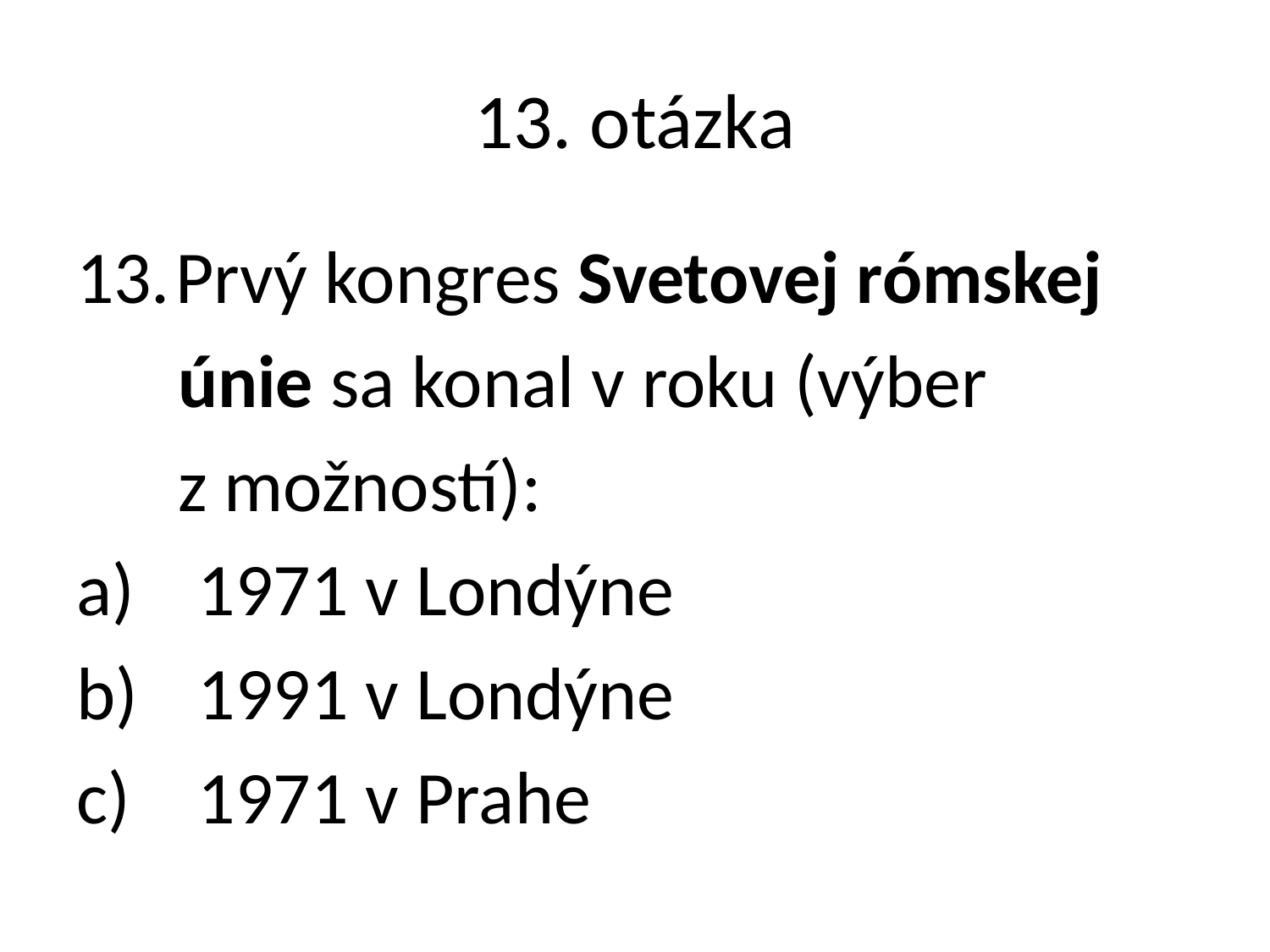

# 13. otázka
Prvý kongres Svetovej rómskej
      únie sa konal v roku (výber
      z možností):
a)	1971 v Londýne
b)	1991 v Londýne
c)	1971 v Prahe